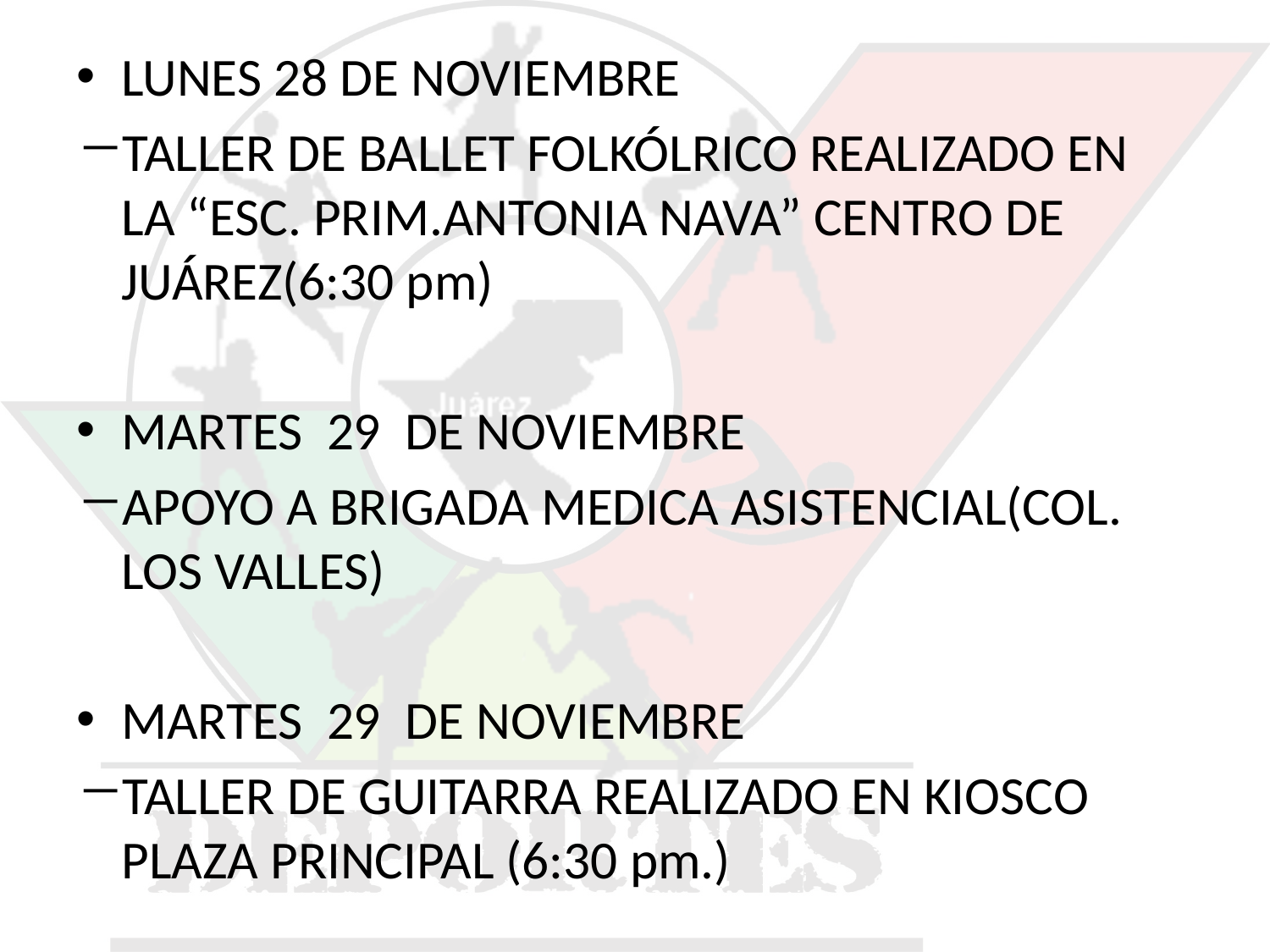

LUNES 28 DE NOVIEMBRE
TALLER DE BALLET FOLKÓLRICO REALIZADO EN LA “ESC. PRIM.ANTONIA NAVA” CENTRO DE JUÁREZ(6:30 pm)

MARTES  29  DE NOVIEMBRE
APOYO A BRIGADA MEDICA ASISTENCIAL(COL. LOS VALLES)

MARTES  29  DE NOVIEMBRE
TALLER DE GUITARRA REALIZADO EN KIOSCO PLAZA PRINCIPAL (6:30 pm.)